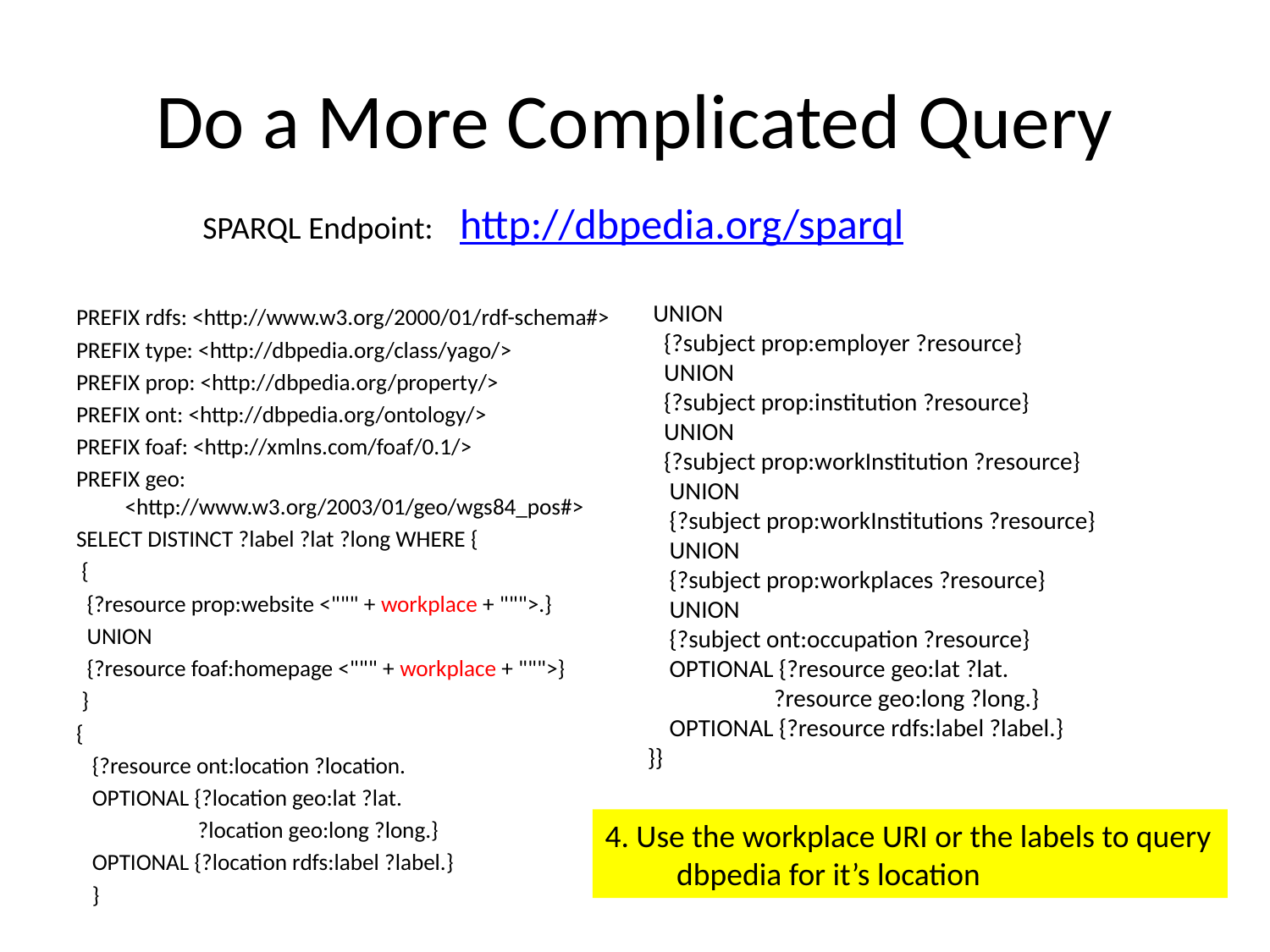

# Do a More Complicated Query
http://dbpedia.org/sparql
SPARQL Endpoint:
 UNION
   {?subject prop:employer ?resource}
   UNION
   {?subject prop:institution ?resource}
   UNION
   {?subject prop:workInstitution ?resource}
    UNION
    {?subject prop:workInstitutions ?resource}
    UNION
    {?subject prop:workplaces ?resource}
    UNION
    {?subject ont:occupation ?resource}
    OPTIONAL {?resource geo:lat ?lat.
                       ?resource geo:long ?long.}
    OPTIONAL {?resource rdfs:label ?label.}
}}
PREFIX rdfs: <http://www.w3.org/2000/01/rdf-schema#>
PREFIX type: <http://dbpedia.org/class/yago/>
PREFIX prop: <http://dbpedia.org/property/>
PREFIX ont: <http://dbpedia.org/ontology/>
PREFIX foaf: <http://xmlns.com/foaf/0.1/>
PREFIX geo: <http://www.w3.org/2003/01/geo/wgs84_pos#>
SELECT DISTINCT ?label ?lat ?long WHERE {
 {
  {?resource prop:website <""" + workplace + """>.}
  UNION
  {?resource foaf:homepage <""" + workplace + """>}
 }
{
   {?resource ont:location ?location.
   OPTIONAL {?location geo:lat ?lat.
                       ?location geo:long ?long.}
   OPTIONAL {?location rdfs:label ?label.}
   }

4. Use the workplace URI or the labels to query dbpedia for it’s location